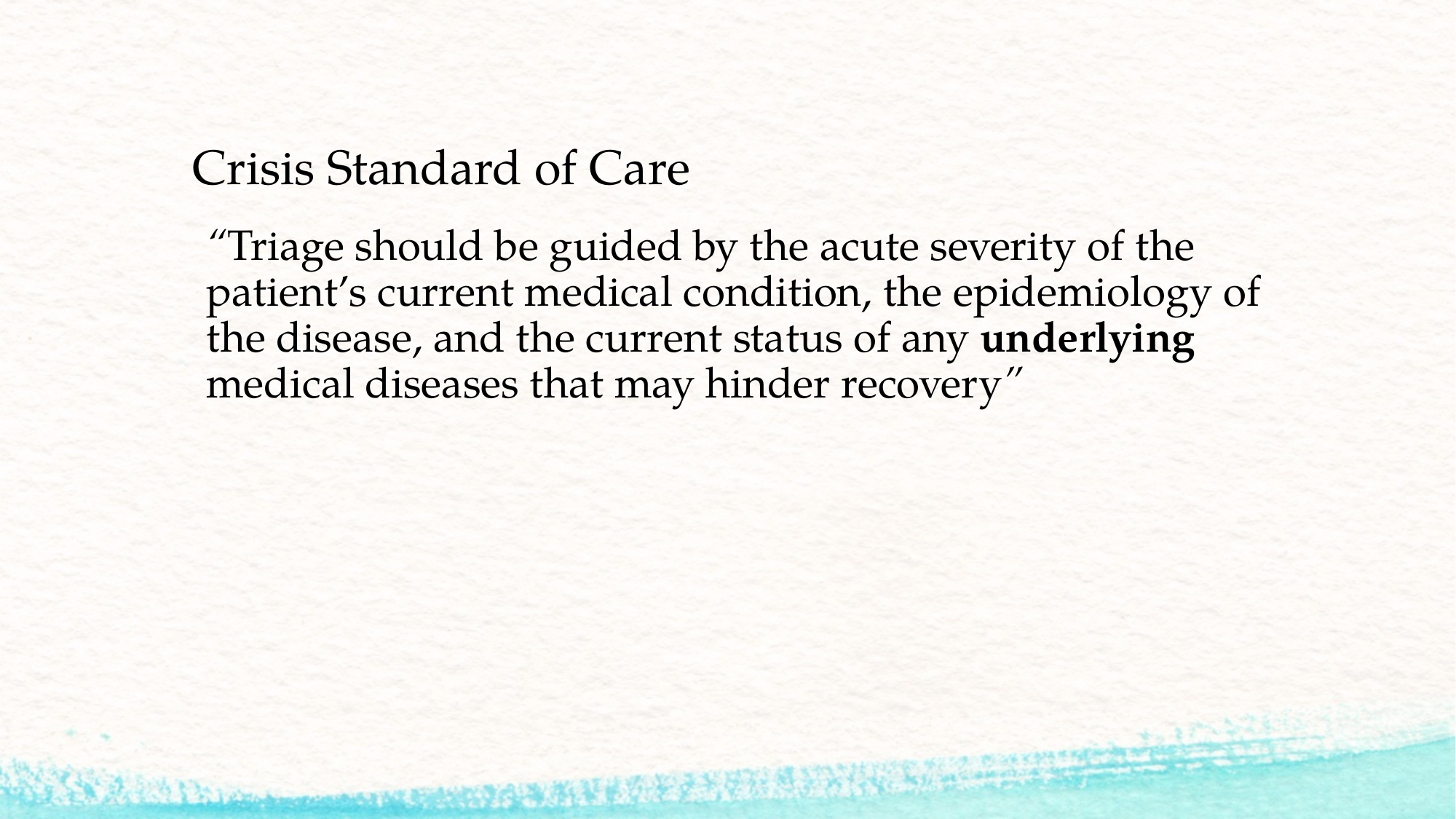

# Crisis Standard of Care
“Triage should be guided by the acute severity of the patient’s current medical condition, the epidemiology of the disease, and the current status of any underlying medical diseases that may hinder recovery”